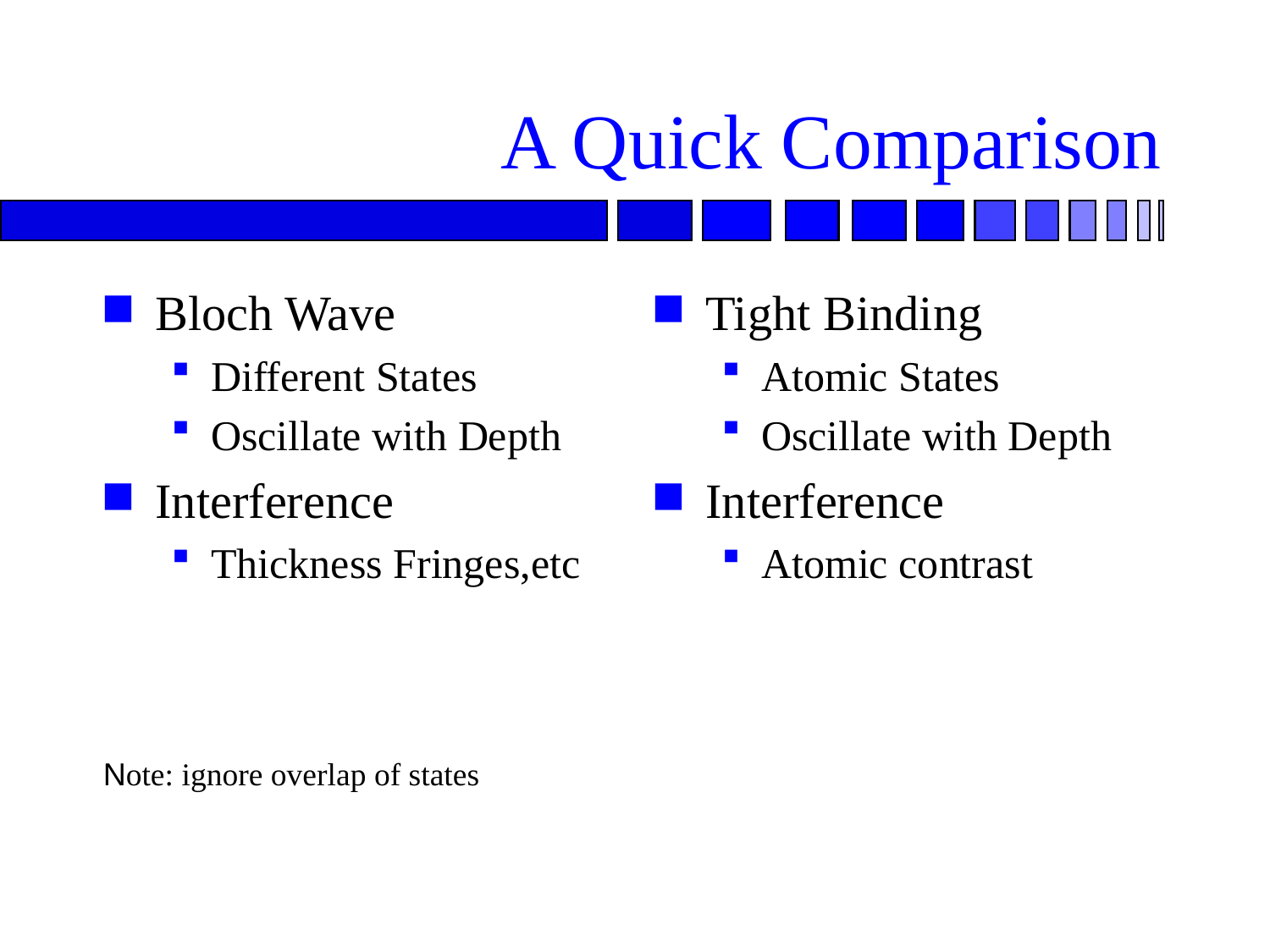

# A Quick Comparison
Bloch Wave
Different States
Oscillate with Depth
Interference
Thickness Fringes,etc
Tight Binding
Atomic States
Oscillate with Depth
Interference
Atomic contrast
Note: ignore overlap of states